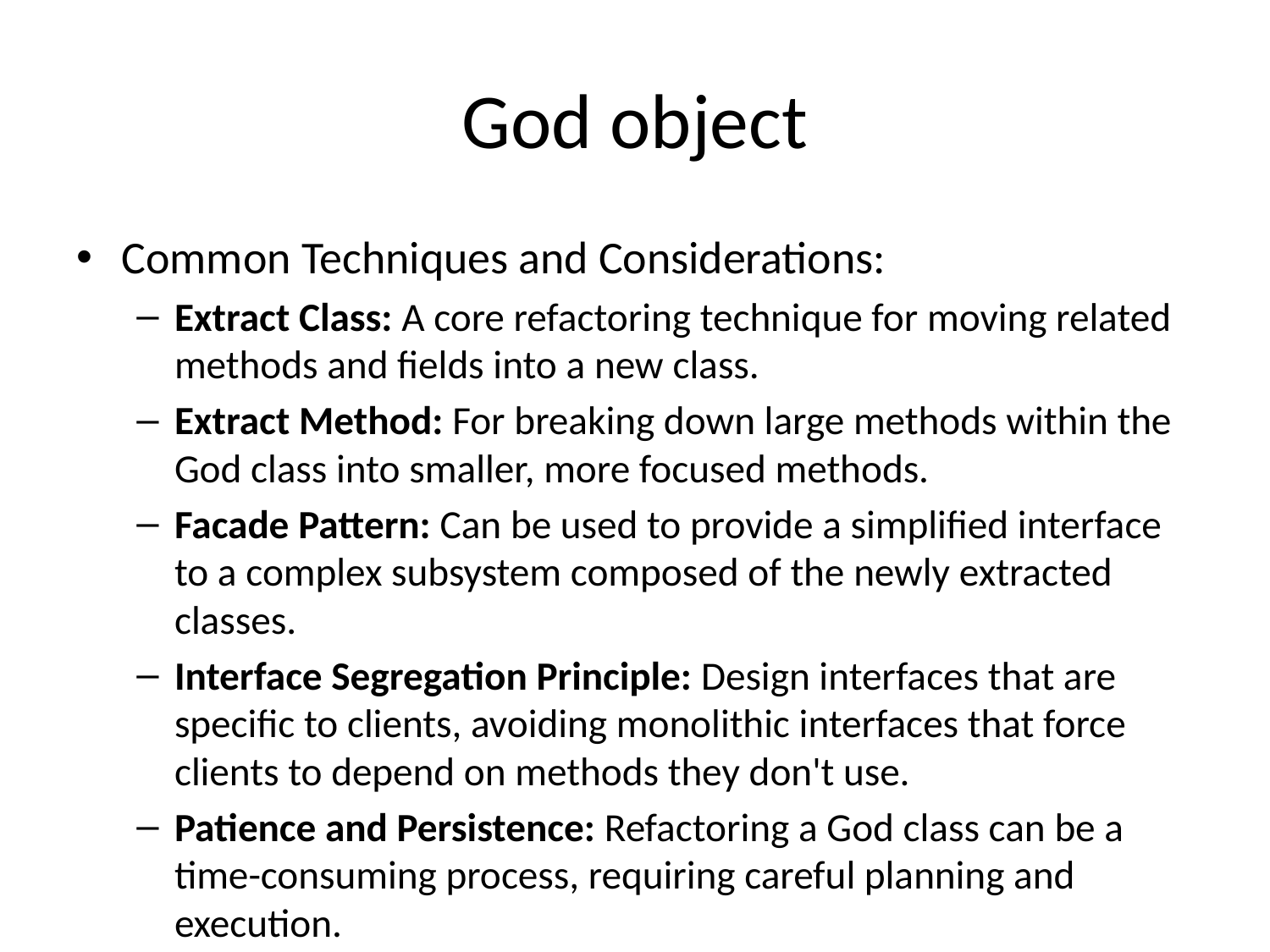

# God object
Common Techniques and Considerations:
Extract Class: A core refactoring technique for moving related methods and fields into a new class.
Extract Method: For breaking down large methods within the God class into smaller, more focused methods.
Facade Pattern: Can be used to provide a simplified interface to a complex subsystem composed of the newly extracted classes.
Interface Segregation Principle: Design interfaces that are specific to clients, avoiding monolithic interfaces that force clients to depend on methods they don't use.
Patience and Persistence: Refactoring a God class can be a time-consuming process, requiring careful planning and execution.